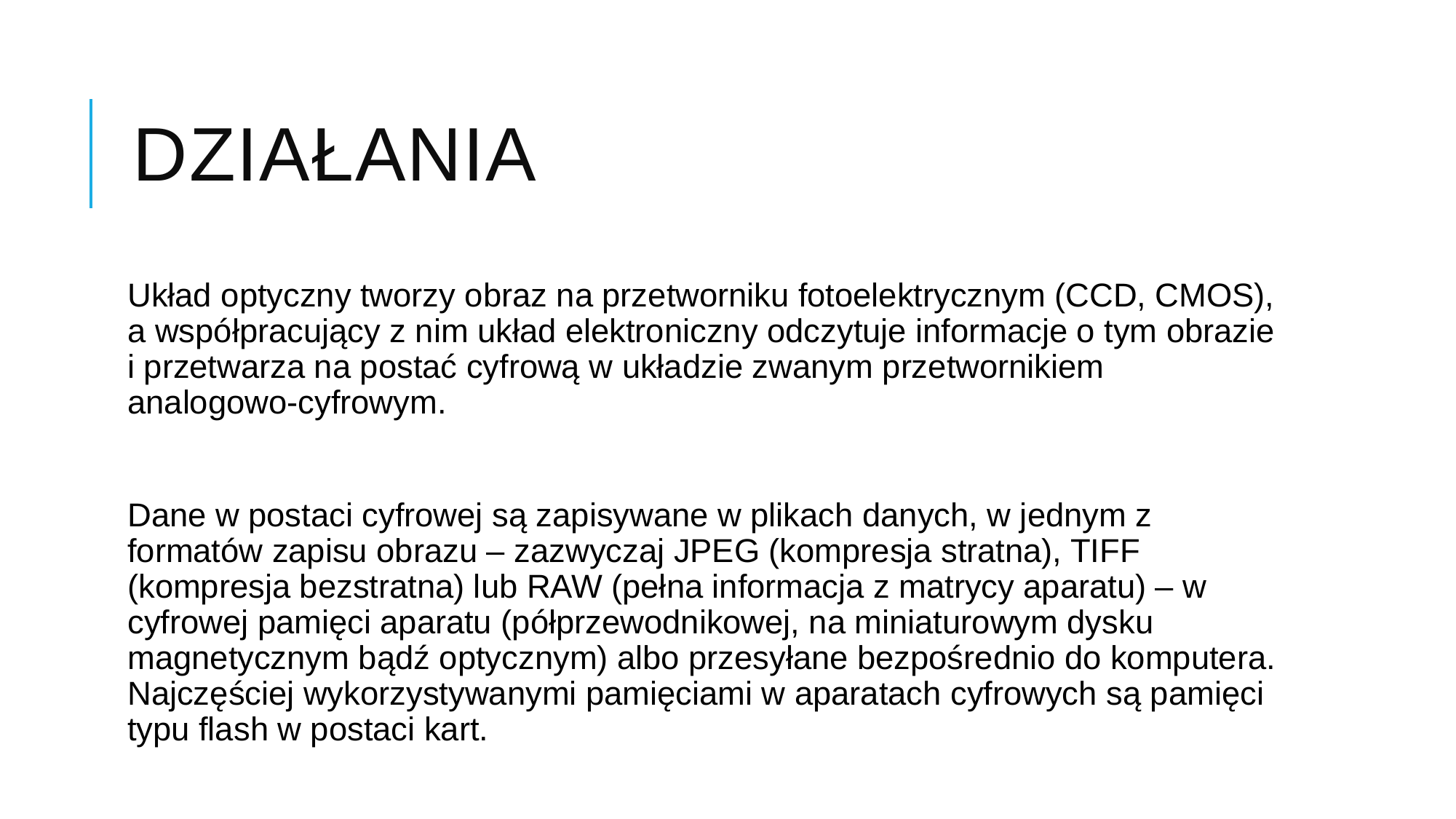

# Działania
Układ optyczny tworzy obraz na przetworniku fotoelektrycznym (CCD, CMOS), a współpracujący z nim układ elektroniczny odczytuje informacje o tym obrazie i przetwarza na postać cyfrową w układzie zwanym przetwornikiem analogowo-cyfrowym.

Dane w postaci cyfrowej są zapisywane w plikach danych, w jednym z formatów zapisu obrazu – zazwyczaj JPEG (kompresja stratna), TIFF (kompresja bezstratna) lub RAW (pełna informacja z matrycy aparatu) – w cyfrowej pamięci aparatu (półprzewodnikowej, na miniaturowym dysku magnetycznym bądź optycznym) albo przesyłane bezpośrednio do komputera. Najczęściej wykorzystywanymi pamięciami w aparatach cyfrowych są pamięci typu flash w postaci kart.